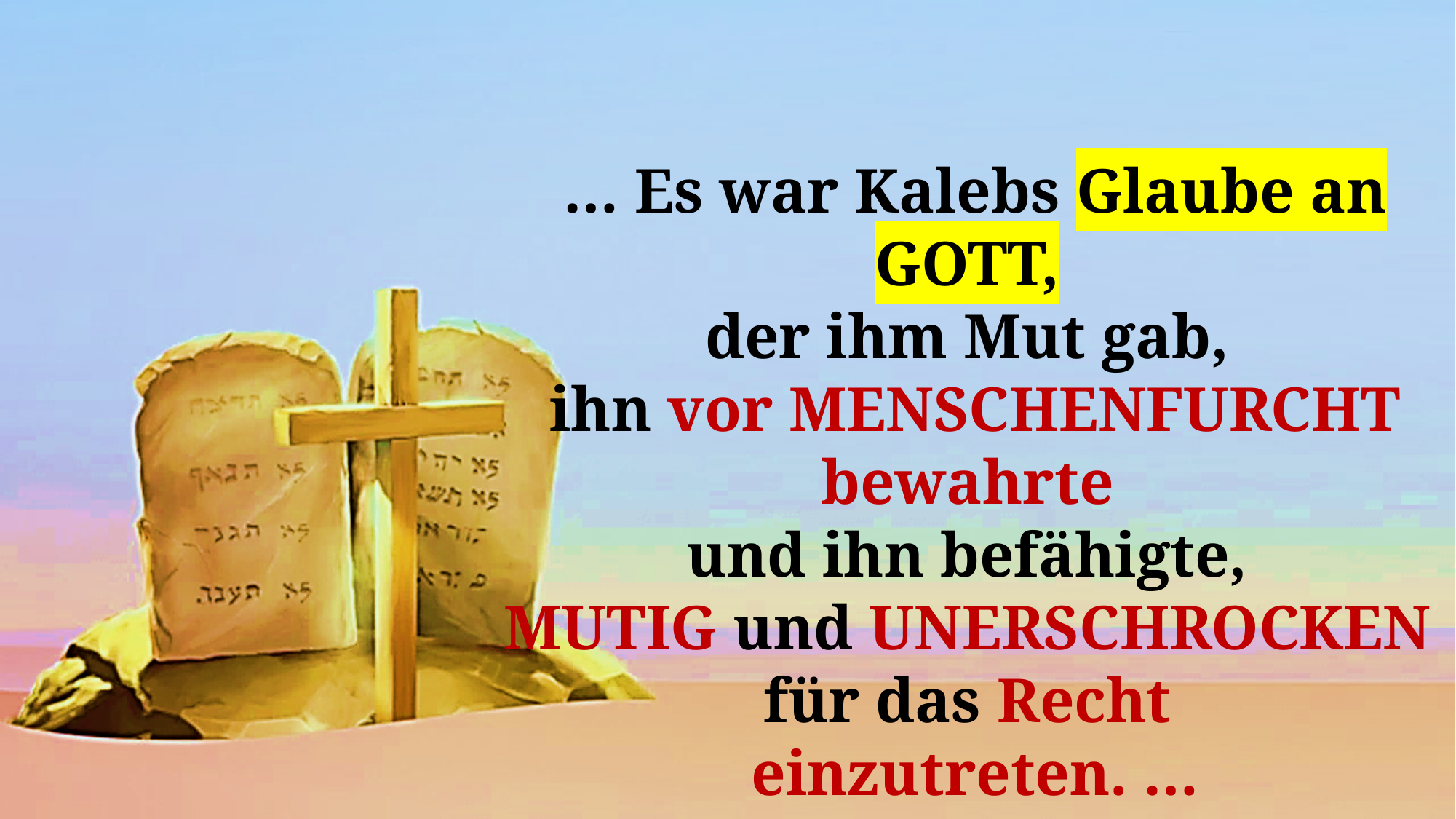

… Es war Kalebs Glaube an GOTT,
der ihm Mut gab,
ihn vor MENSCHENFURCHT bewahrte
und ihn befähigte,
MUTIG und UNERSCHROCKEN
für das Recht
einzutreten. …